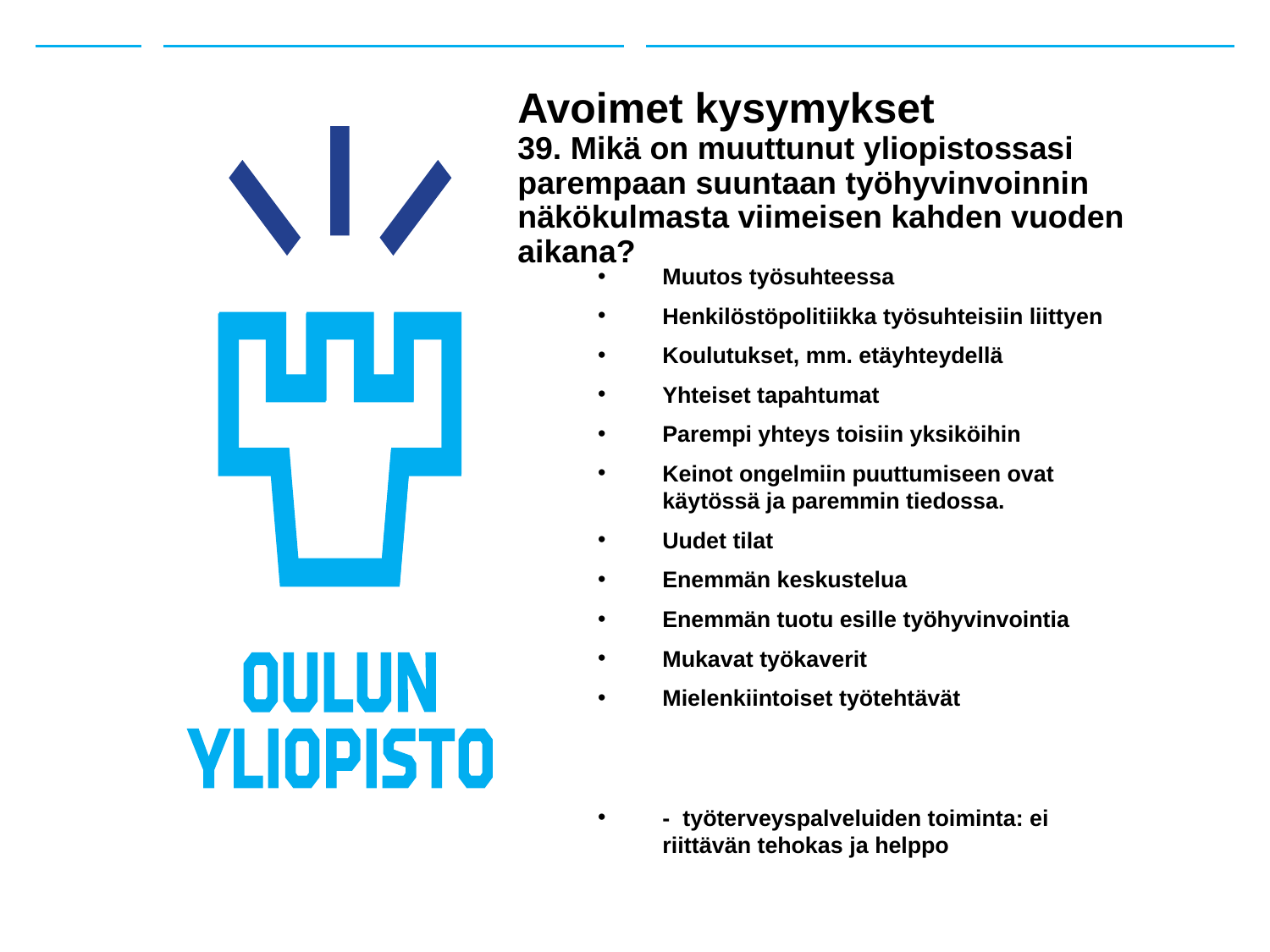

# Avoimet kysymykset
39. Mikä on muuttunut yliopistossasi parempaan suuntaan työhyvinvoinnin näkökulmasta viimeisen kahden vuoden aikana?

Muutos työsuhteessa
Henkilöstöpolitiikka työsuhteisiin liittyen
Koulutukset, mm. etäyhteydellä
Yhteiset tapahtumat
Parempi yhteys toisiin yksiköihin
Keinot ongelmiin puuttumiseen ovat käytössä ja paremmin tiedossa.
Uudet tilat
Enemmän keskustelua
Enemmän tuotu esille työhyvinvointia
Mukavat työkaverit
Mielenkiintoiset työtehtävät

-  työterveyspalveluiden toiminta: ei riittävän tehokas ja helppo